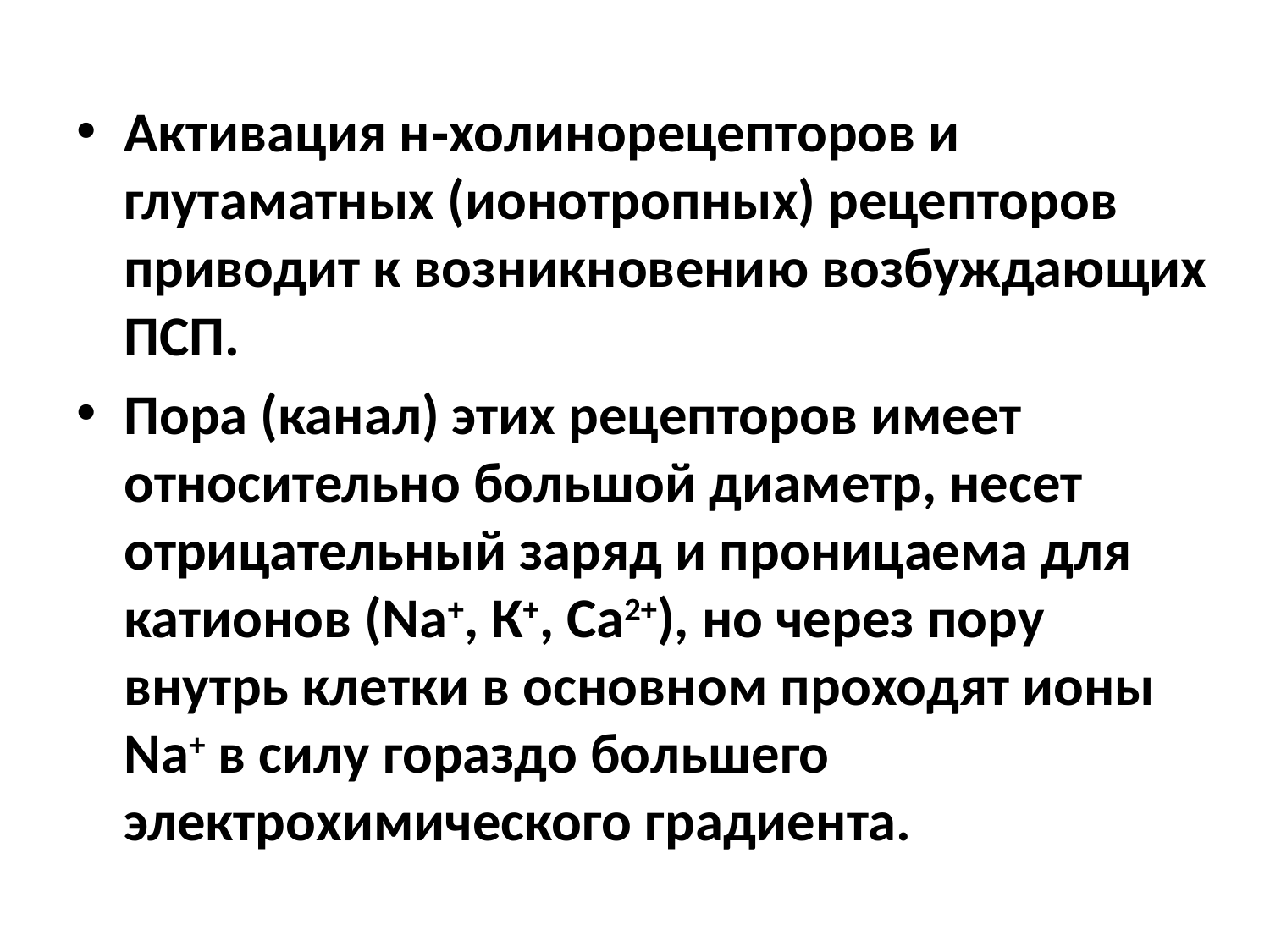

Активация н‑холинорецепторов и глутаматных (ионотропных) рецепторов приводит к возникновению возбуждающих ПСП.
Пора (канал) этих рецепторов имеет относительно большой диаметр, несет отрицательный заряд и проницаема для катионов (Na+, К+, Са2+), но через пору внутрь клетки в основном проходят ионы Na+ в силу гораздо большего электрохимического градиента.